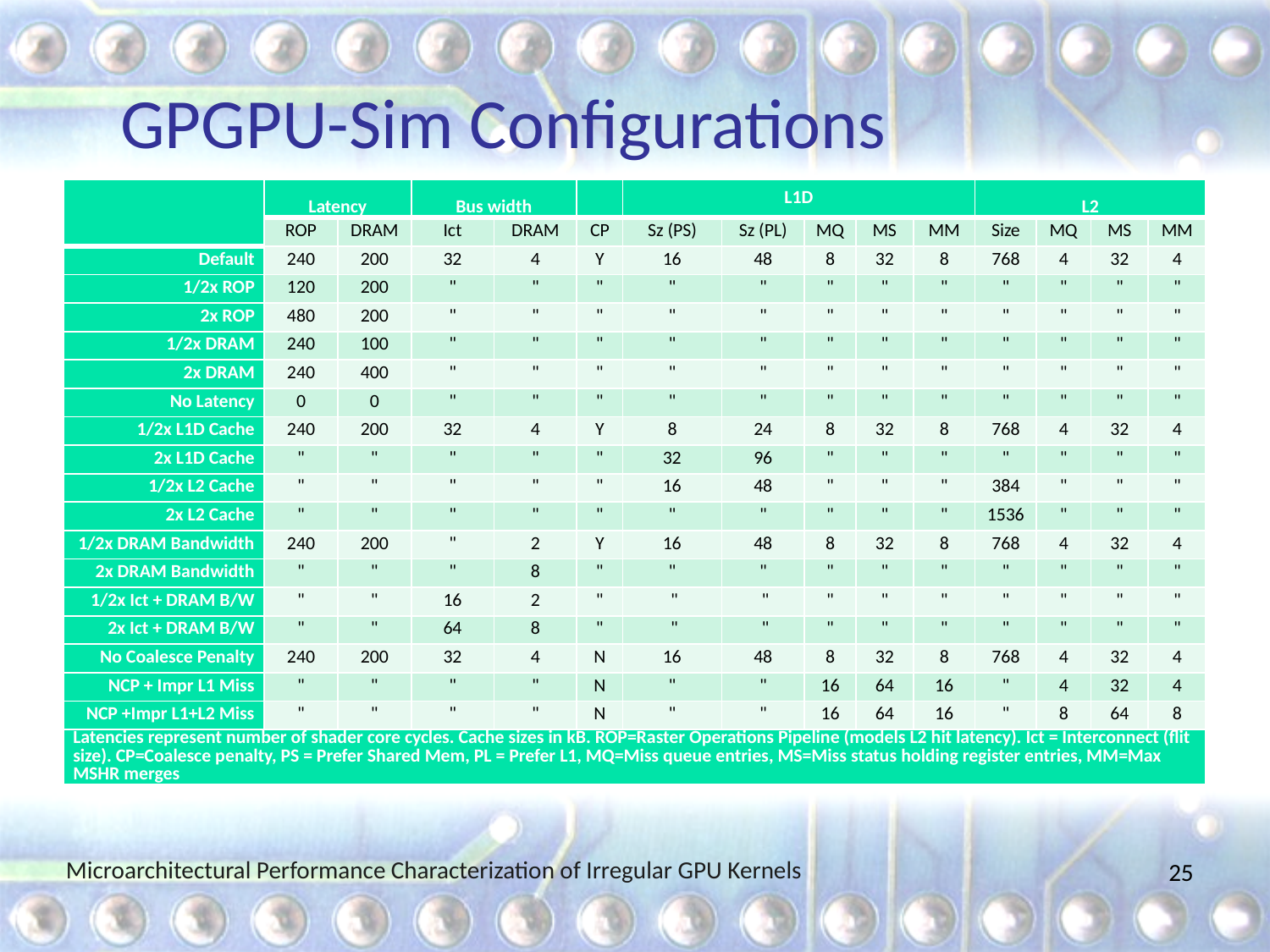

# GPGPU-Sim Configurations
|  | Latency |  | Bus width |  |  | L1D |  |  |  |  | L2 |  |  |  |
| --- | --- | --- | --- | --- | --- | --- | --- | --- | --- | --- | --- | --- | --- | --- |
|  | ROP | DRAM | Ict | DRAM | CP | Sz (PS) | Sz (PL) | MQ | MS | MM | Size | MQ | MS | MM |
| Default | 240 | 200 | 32 | 4 | Y | 16 | 48 | 8 | 32 | 8 | 768 | 4 | 32 | 4 |
| 1/2x ROP | 120 | 200 | " | " | " | " | " | " | " | " | " | " | " | " |
| 2x ROP | 480 | 200 | " | " | " | " | " | " | " | " | " | " | " | " |
| 1/2x DRAM | 240 | 100 | " | " | " | " | " | " | " | " | " | " | " | " |
| 2x DRAM | 240 | 400 | " | " | " | " | " | " | " | " | " | " | " | " |
| No Latency | 0 | 0 | " | " | " | " | " | " | " | " | " | " | " | " |
| 1/2x L1D Cache | 240 | 200 | 32 | 4 | Y | 8 | 24 | 8 | 32 | 8 | 768 | 4 | 32 | 4 |
| 2x L1D Cache | " | " | " | " | " | 32 | 96 | " | " | " | " | " | " | " |
| 1/2x L2 Cache | " | " | " | " | " | 16 | 48 | " | " | " | 384 | " | " | " |
| 2x L2 Cache | " | " | " | " | " | " | " | " | " | " | 1536 | " | " | " |
| 1/2x DRAM Bandwidth | 240 | 200 | " | 2 | Y | 16 | 48 | 8 | 32 | 8 | 768 | 4 | 32 | 4 |
| 2x DRAM Bandwidth | " | " | " | 8 | " | " | " | " | " | " | " | " | " | " |
| 1/2x Ict + DRAM B/W | " | " | 16 | 2 | " | " | " | " | " | " | " | " | " | " |
| 2x Ict + DRAM B/W | " | " | 64 | 8 | " | " | " | " | " | " | " | " | " | " |
| No Coalesce Penalty | 240 | 200 | 32 | 4 | N | 16 | 48 | 8 | 32 | 8 | 768 | 4 | 32 | 4 |
| NCP + Impr L1 Miss | " | " | " | " | N | " | " | 16 | 64 | 16 | " | 4 | 32 | 4 |
| NCP +Impr L1+L2 Miss | " | " | " | " | N | " | " | 16 | 64 | 16 | " | 8 | 64 | 8 |
| Latencies represent number of shader core cycles. Cache sizes in kB. ROP=Raster Operations Pipeline (models L2 hit latency). Ict = Interconnect (flit size). CP=Coalesce penalty, PS = Prefer Shared Mem, PL = Prefer L1, MQ=Miss queue entries, MS=Miss status holding register entries, MM=Max MSHR merges |  |  |  |  |  |  |  |  |  |  |  |  |  |  |
25
Microarchitectural Performance Characterization of Irregular GPU Kernels